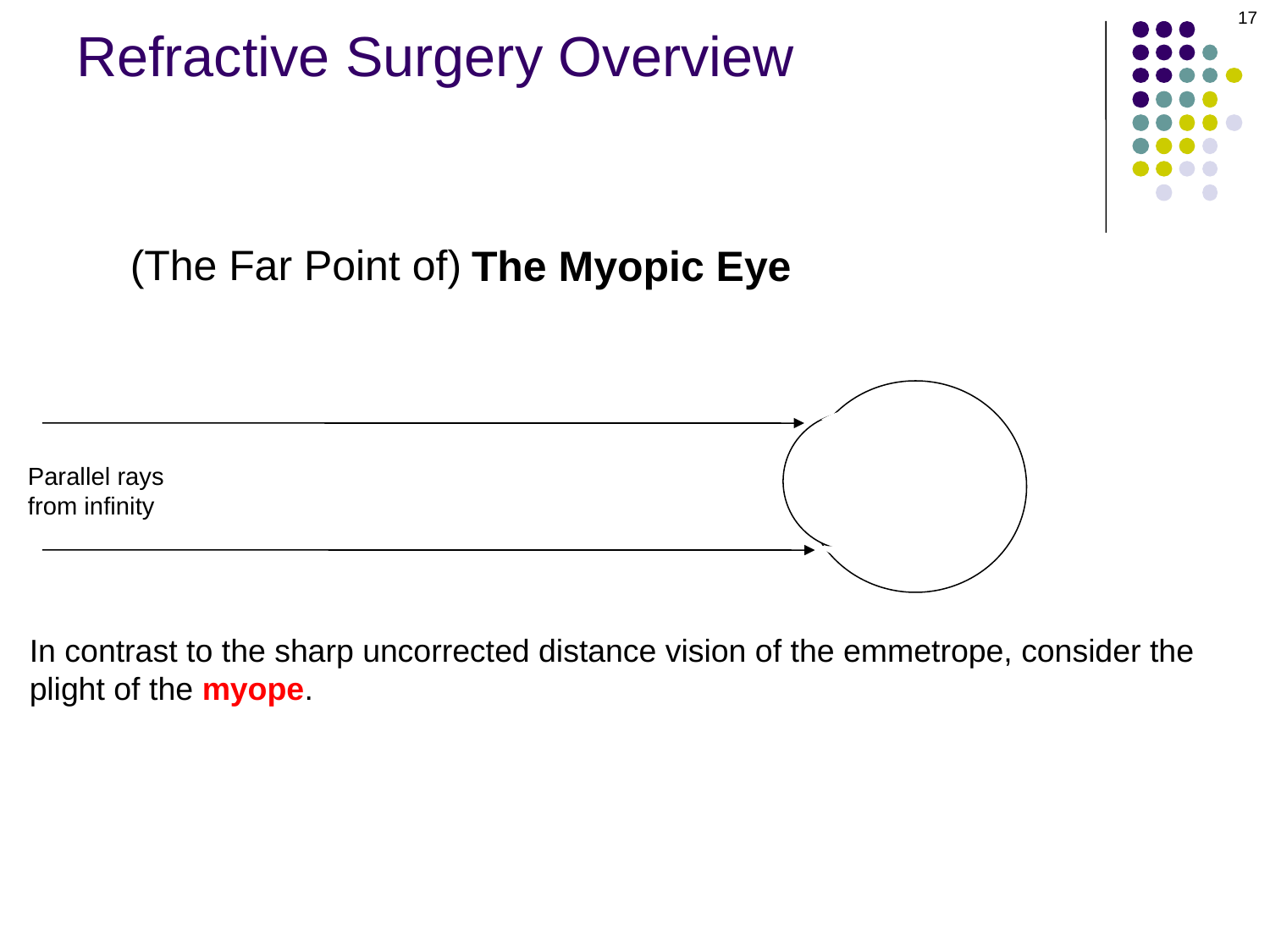

17
# Refractive Surgery Overview
(The Far Point of)
The Myopic Eye

Parallel rays from infinity

In contrast to the sharp uncorrected distance vision of the emmetrope, consider the
plight of the myope.